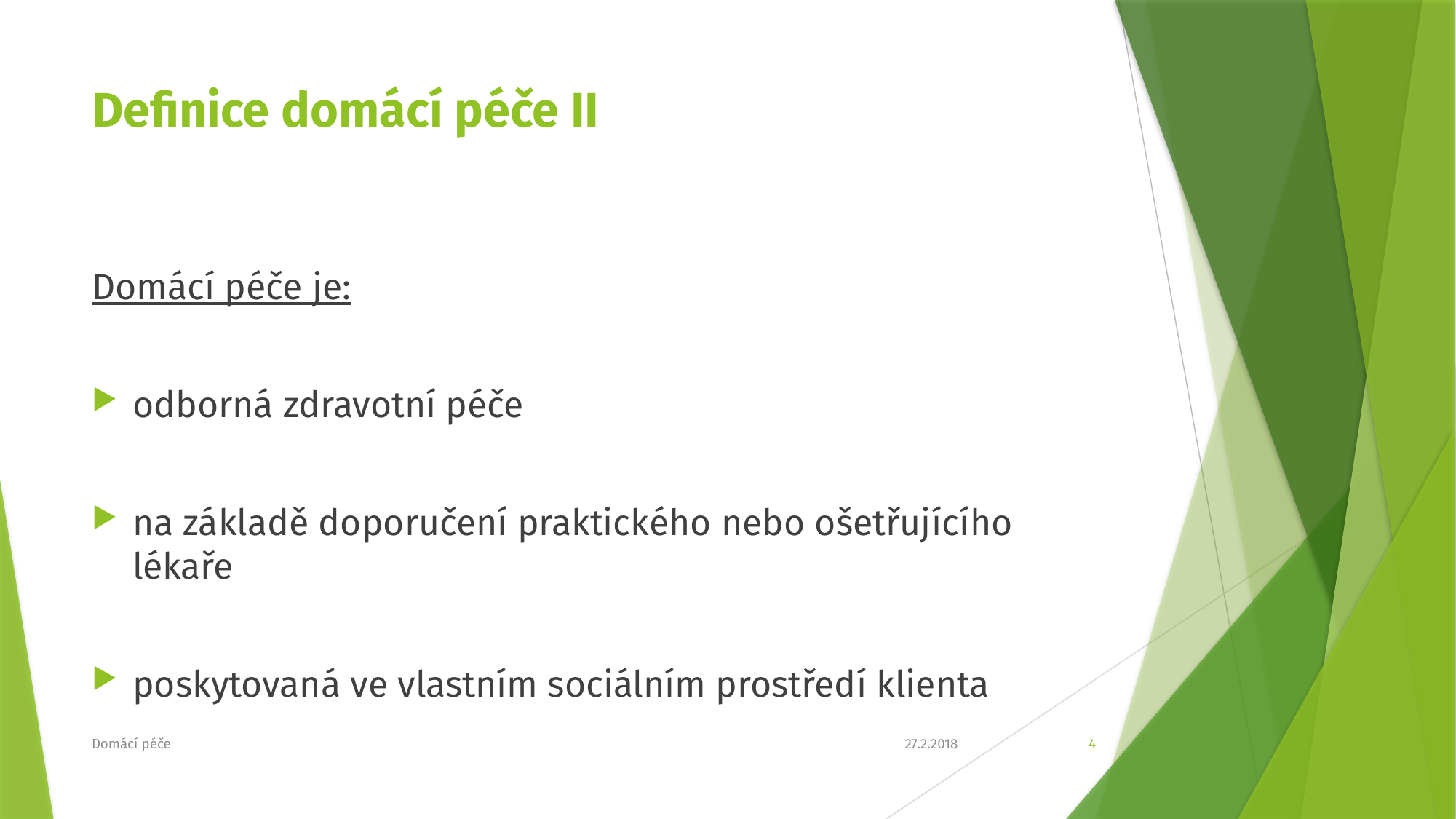

# Definice domácí péče II
Domácí péče je:

odborná zdravotní péče

na základě doporučení praktického nebo ošetřujícího lékaře

poskytovaná ve vlastním sociálním prostředí klienta
Domácí péče
27.2.2018
4